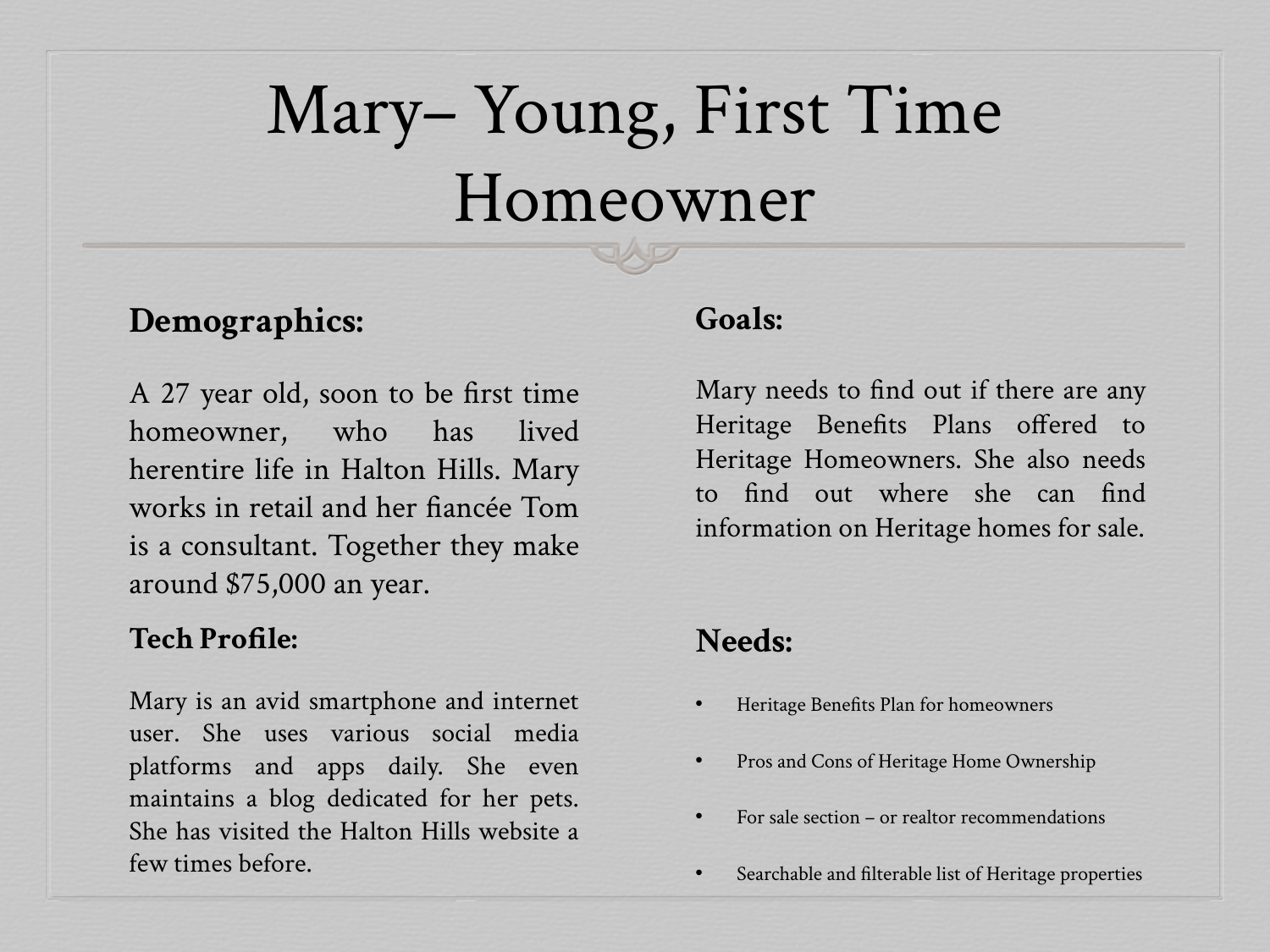

# Mary– Young, First Time Homeowner
Goals:
Mary needs to find out if there are any Heritage Benefits Plans offered to Heritage Homeowners. She also needs to find out where she can find information on Heritage homes for sale.

Demographics:
A 27 year old, soon to be first time homeowner, who has lived herentire life in Halton Hills. Mary works in retail and her fiancée Tom is a consultant. Together they make around $75,000 an year.

Tech Profile:
Mary is an avid smartphone and internet user. She uses various social media platforms and apps daily. She even maintains a blog dedicated for her pets. She has visited the Halton Hills website a few times before.
Needs:
Heritage Benefits Plan for homeowners
Pros and Cons of Heritage Home Ownership
For sale section – or realtor recommendations
Searchable and filterable list of Heritage properties